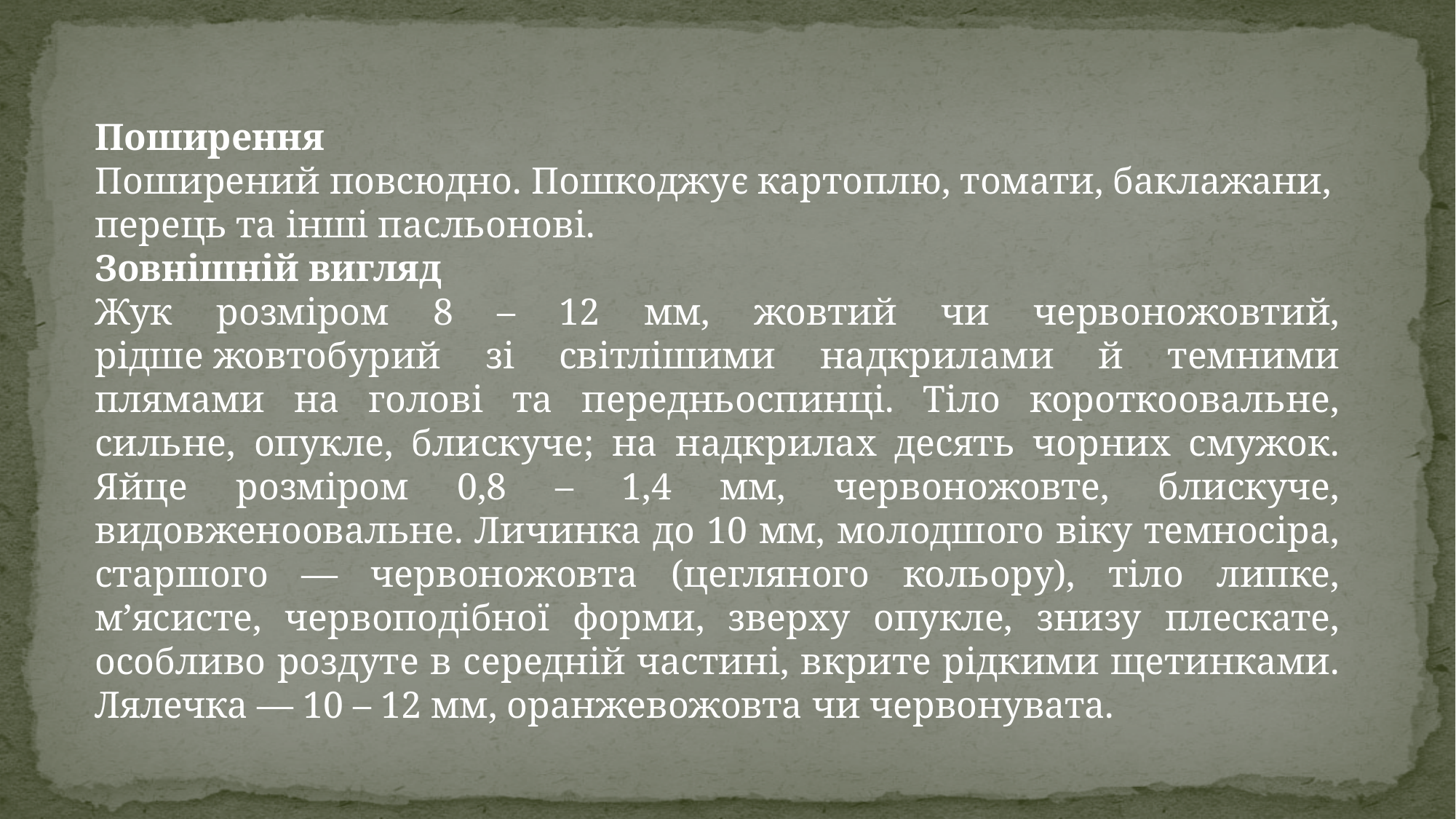

Поширення
Поширений повсюдно. Пошкоджує картоплю, томати, баклажани, перець та інші пасльонові.
Зовнішній вигляд
Жук розміром 8 – 12 мм, жовтий чи червоножовтий, рідше жовтобурий зі світлішими надкрилами й темними плямами на голові та передньоспинці. Тіло короткоовальне, сильне, опукле, блискуче; на надкрилах десять чорних смужок. Яйце розміром 0,8 – 1,4 мм, червоножовте, блискуче, видовженоовальне. Личинка до 10 мм, молодшого віку темносіра, старшого — червоножовта (цегляного кольору), тіло липке, м’ясисте, червоподібної форми, зверху опукле, знизу плескате, особливо роздуте в середній частині, вкрите рідкими щетинками. Лялечка — 10 – 12 мм, оранжевожовта чи червонувата.